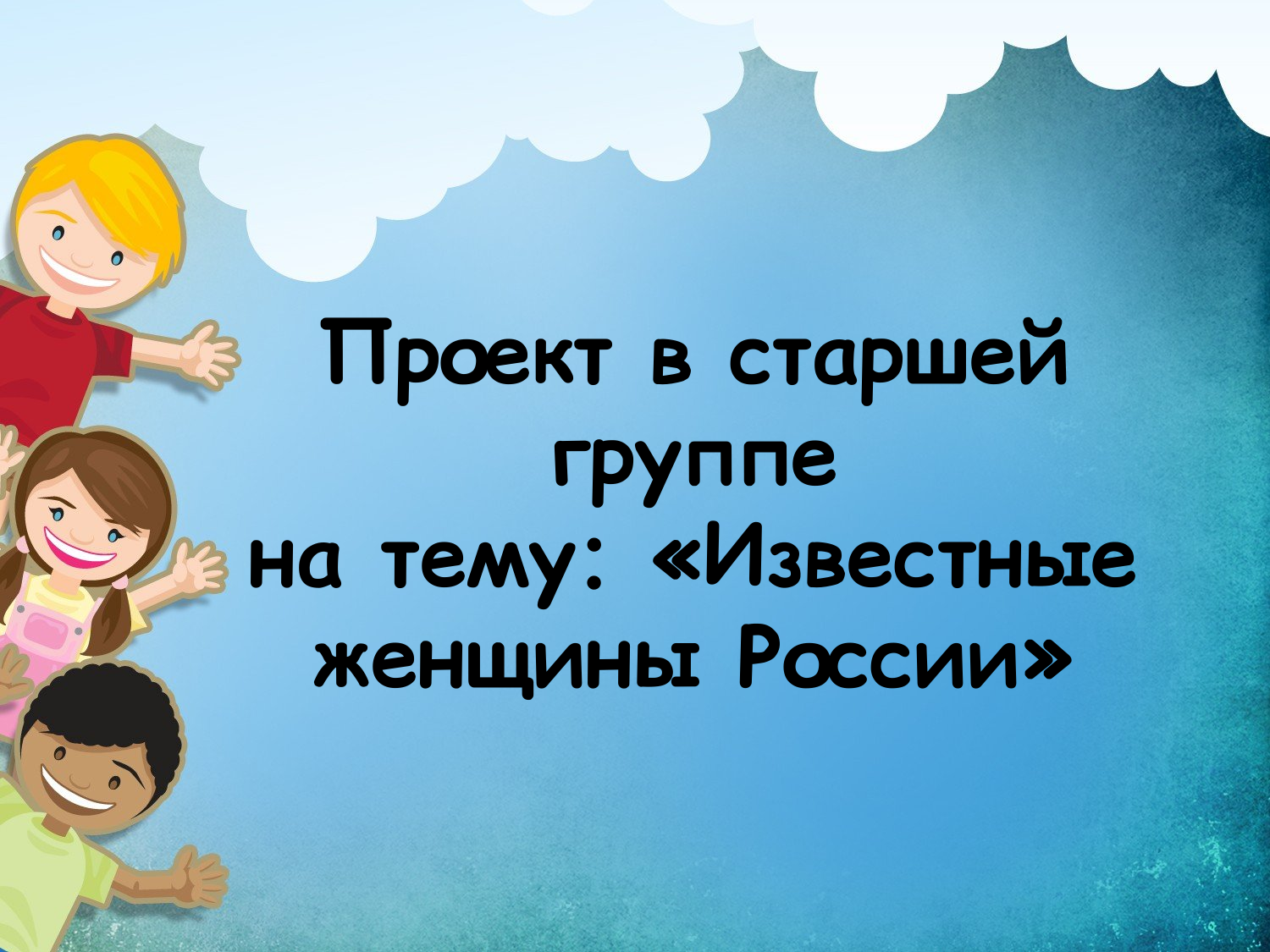

# Проект в старшей группе на тему: «Известные женщины России»